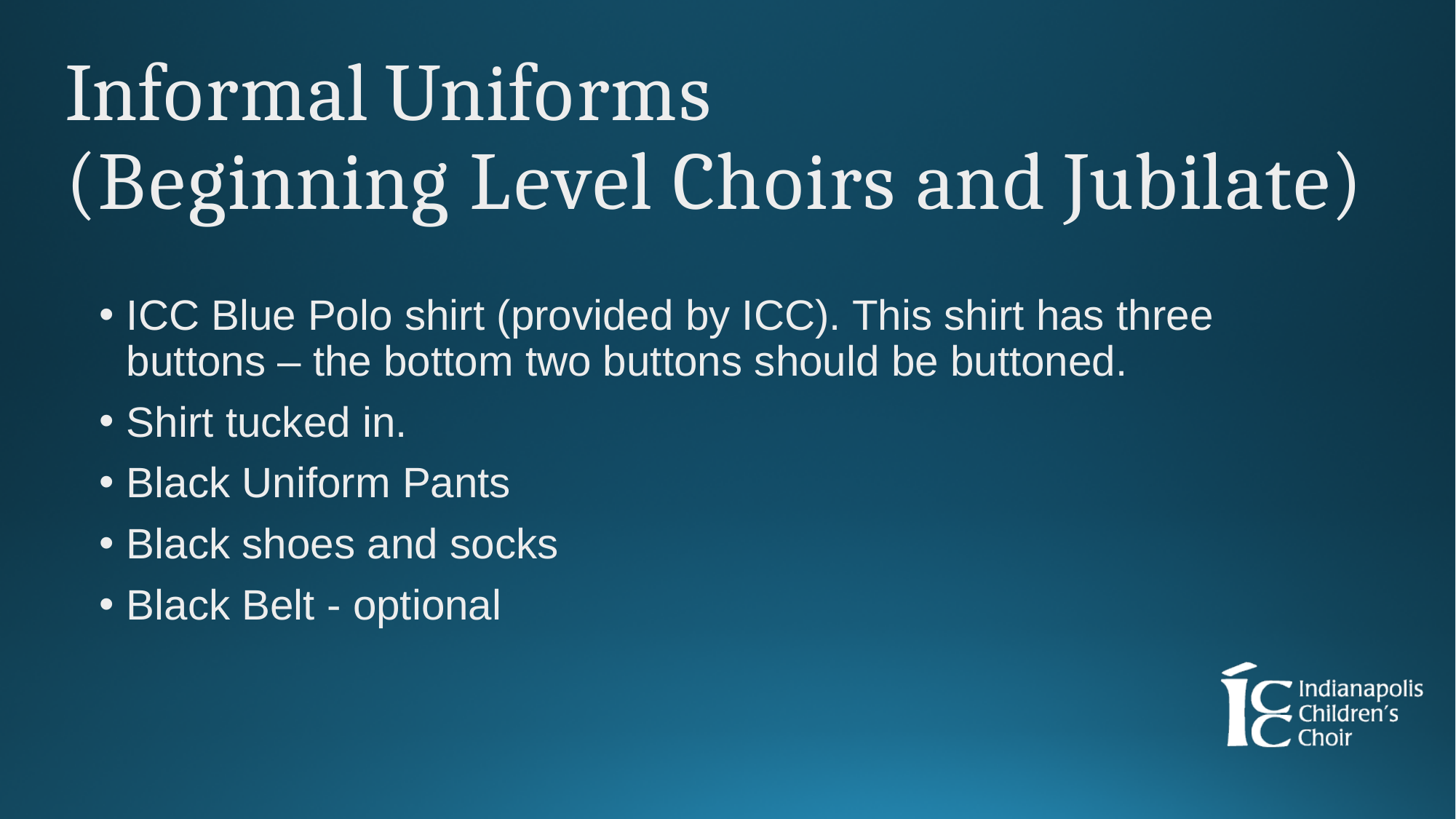

# Informal Uniforms (Beginning Level Choirs and Jubilate)
ICC Blue Polo shirt (provided by ICC). This shirt has three buttons – the bottom two buttons should be buttoned.
Shirt tucked in.
Black Uniform Pants
Black shoes and socks
Black Belt - optional